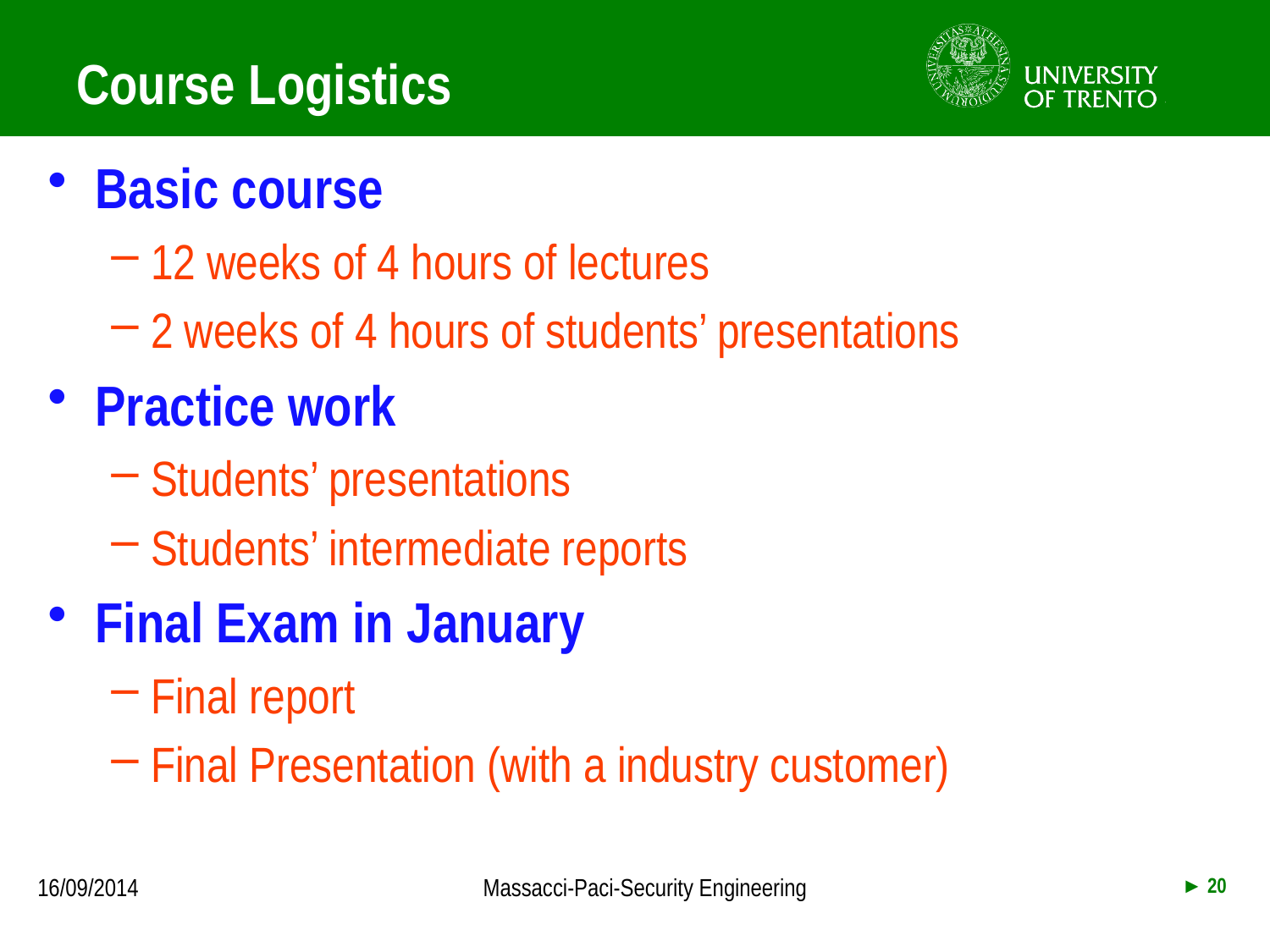

# Course Logistics
Basic course
12 weeks of 4 hours of lectures
2 weeks of 4 hours of students’ presentations
Practice work
Students’ presentations
Students’ intermediate reports
Final Exam in January
Final report
Final Presentation (with a industry customer)

16/09/2014
Massacci-Paci-Security Engineering
► 20